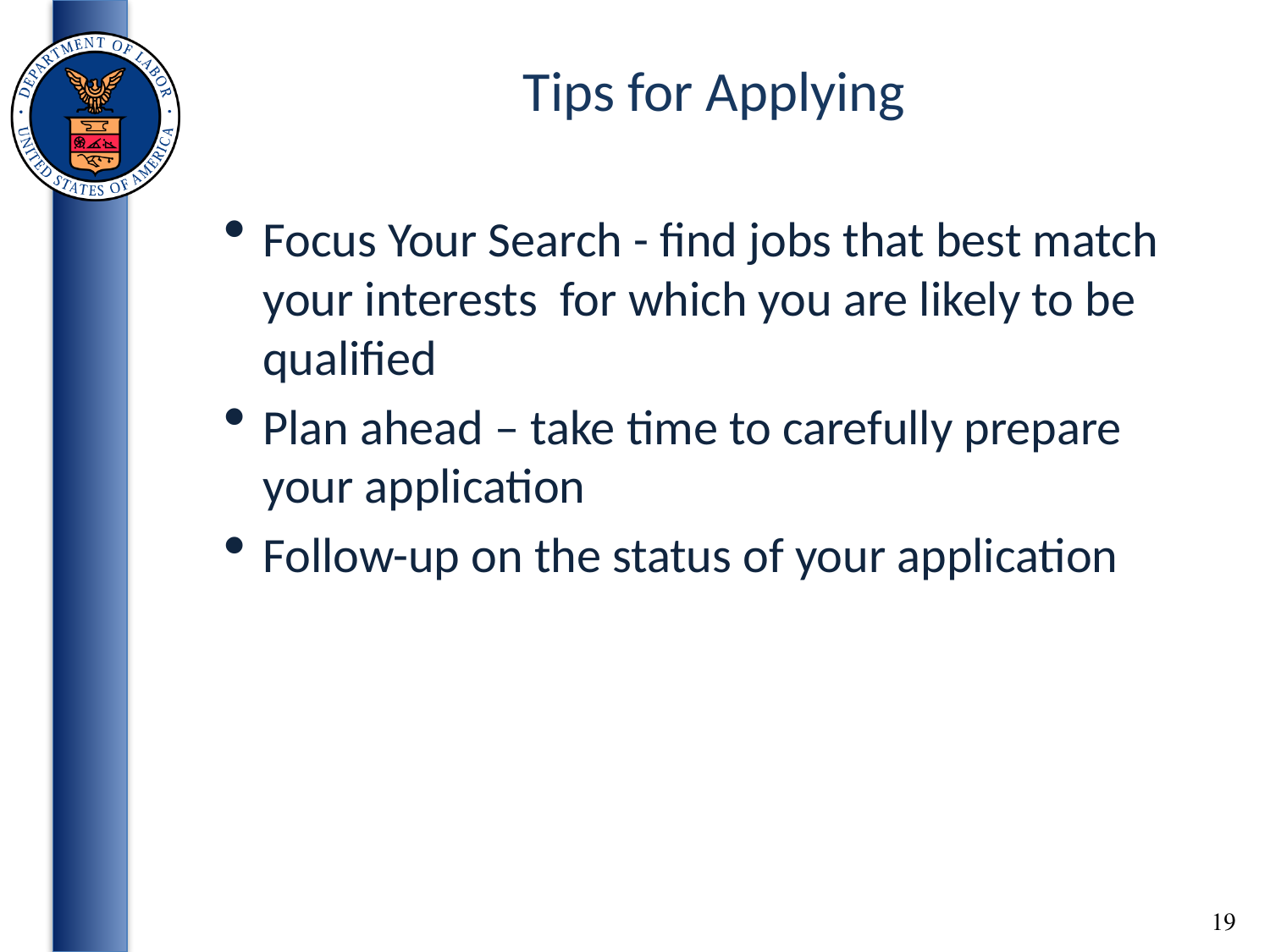

Tips for Applying
Focus Your Search - find jobs that best match your interests  for which you are likely to be qualified
Plan ahead – take time to carefully prepare your application
Follow-up on the status of your application
19